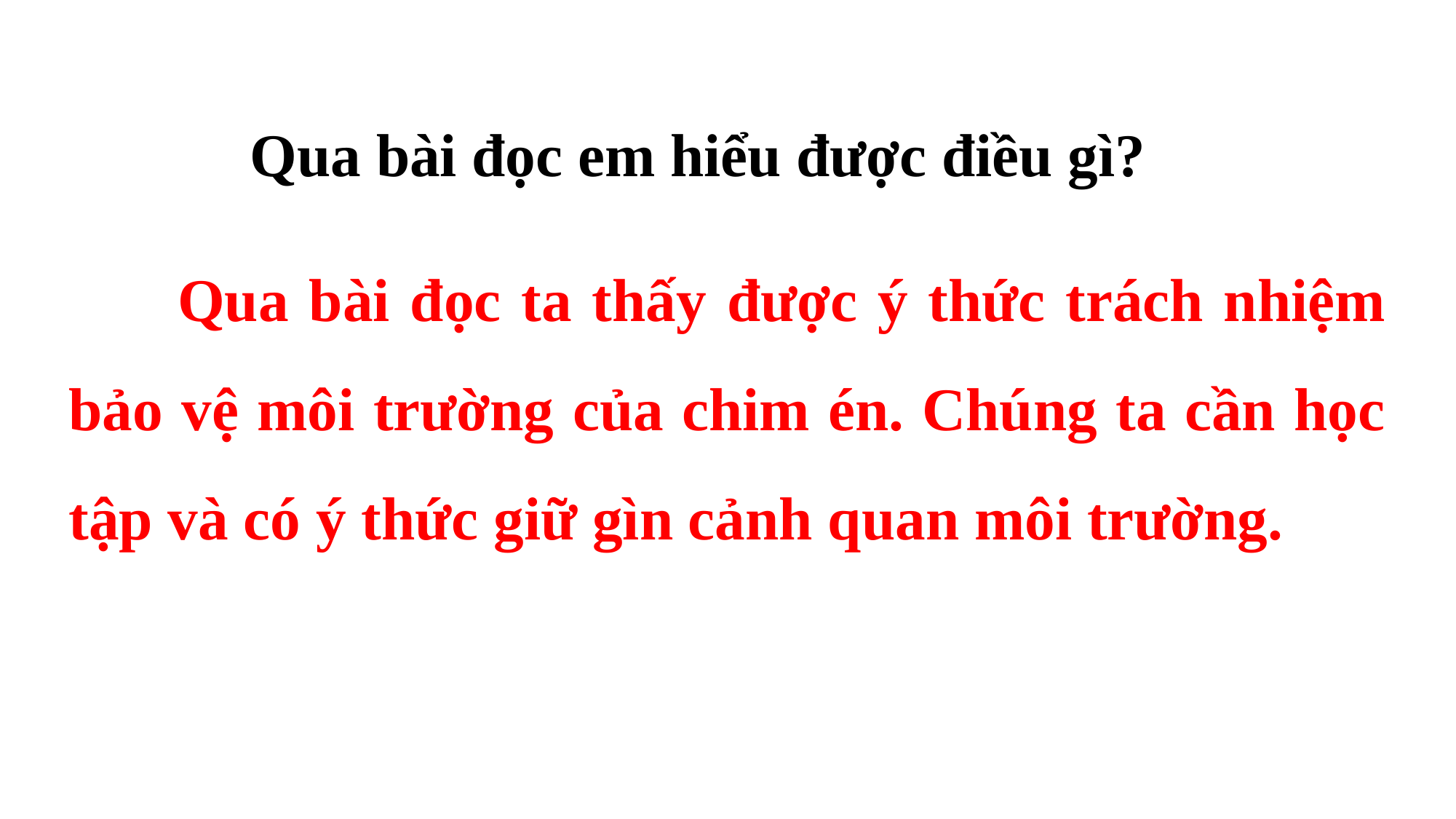

Qua bài đọc em hiểu được điều gì?
	Qua bài đọc ta thấy được ý thức trách nhiệm bảo vệ môi trường của chim én. Chúng ta cần học tập và có ý thức giữ gìn cảnh quan môi trường.